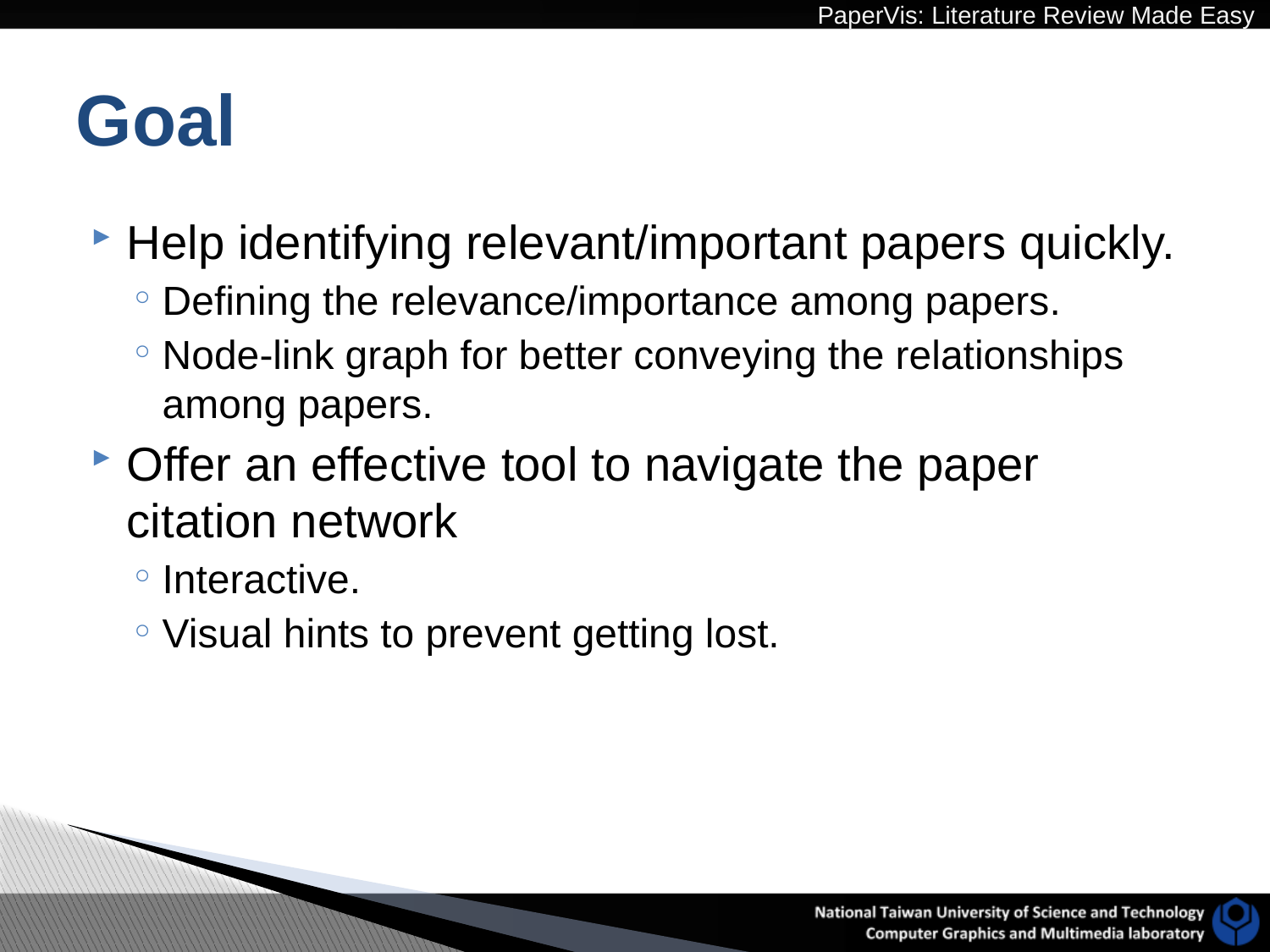

# Goal
Help identifying relevant/important papers quickly.
Defining the relevance/importance among papers.
Node-link graph for better conveying the relationships among papers.
Offer an effective tool to navigate the paper citation network
Interactive.
Visual hints to prevent getting lost.